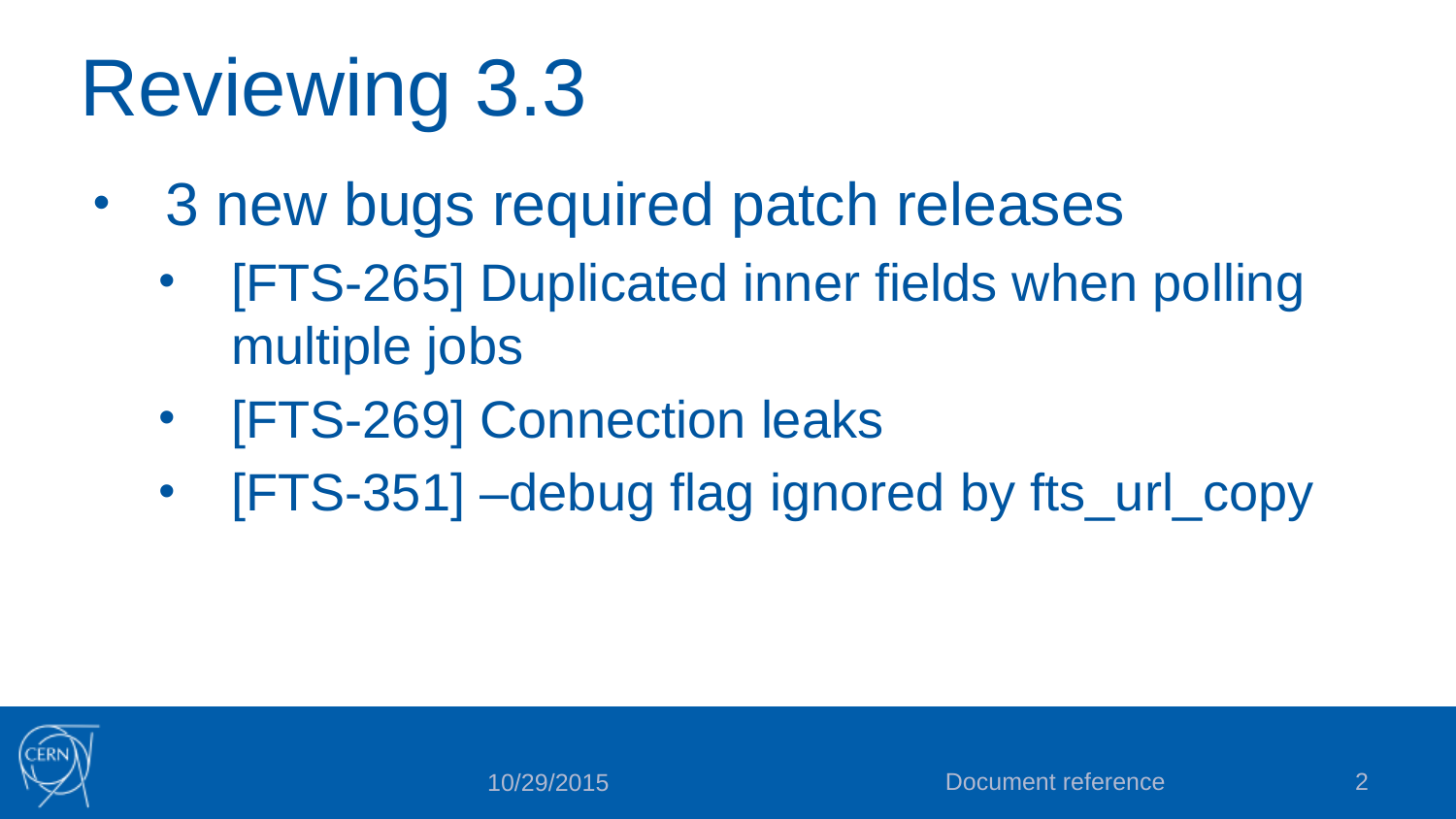

# Reviewing 3.3
3 new bugs required patch releases
[FTS-265] Duplicated inner fields when polling multiple jobs
[FTS-269] Connection leaks
[FTS-351] –debug flag ignored by fts_url_copy
Document reference
2
10/29/2015